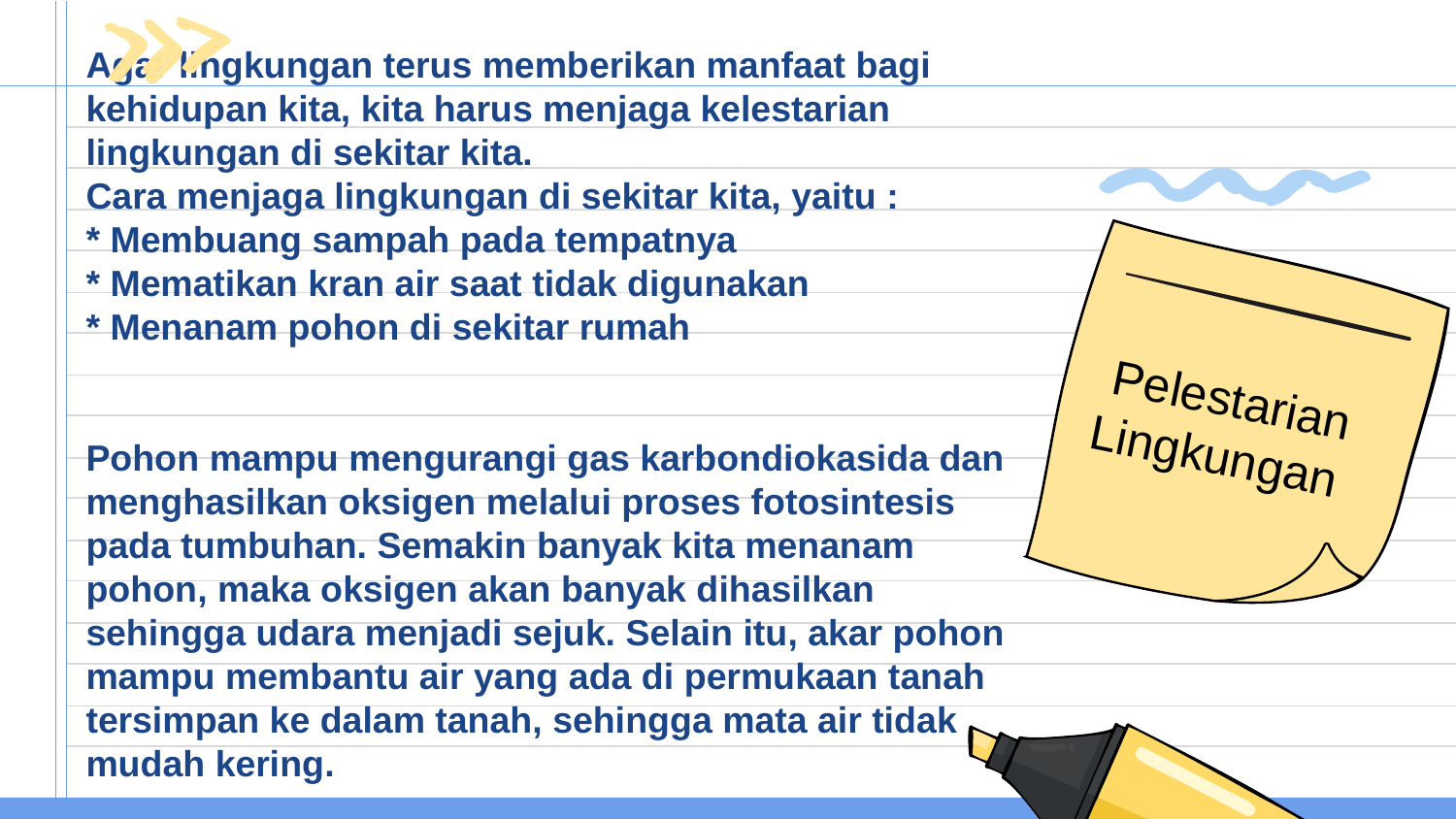

Pelestarian Lingkungan

# Agar lingkungan terus memberikan manfaat bagi kehidupan kita, kita harus menjaga kelestarian lingkungan di sekitar kita. Cara menjaga lingkungan di sekitar kita, yaitu : * Membuang sampah pada tempatnya * Mematikan kran air saat tidak digunakan * Menanam pohon di sekitar rumah Pohon mampu mengurangi gas karbondiokasida dan menghasilkan oksigen melalui proses fotosintesis pada tumbuhan. Semakin banyak kita menanam pohon, maka oksigen akan banyak dihasilkan sehingga udara menjadi sejuk. Selain itu, akar pohon mampu membantu air yang ada di permukaan tanah tersimpan ke dalam tanah, sehingga mata air tidak mudah kering.